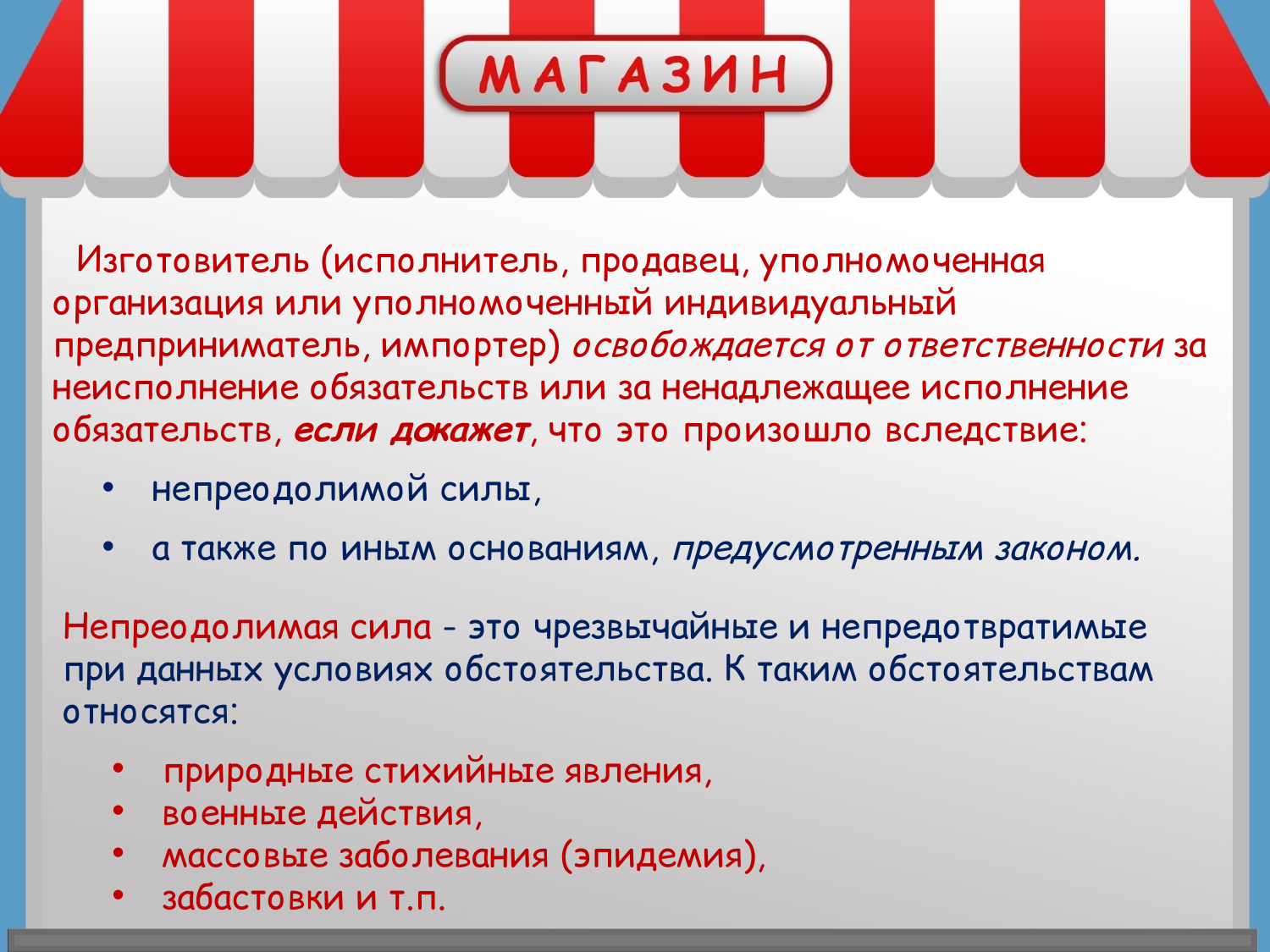

Изготовитель (исполнитель, продавец, уполномоченная организация или уполномоченный индивидуальный предприниматель, импортер) освобождается от ответственности за неисполнение обязательств или за ненадлежащее исполнение обязательств, если докажет, что это произошло вследствие:

непреодолимой силы,

а также по иным основаниям, предусмотренным законом.
Непреодолимая сила - это чрезвычайные и непредотвратимые при данных условиях обстоятельства. К таким обстоятельствам относятся:

природные стихийные явления,
военные действия,
массовые заболевания (эпидемия),
забастовки и т.п.